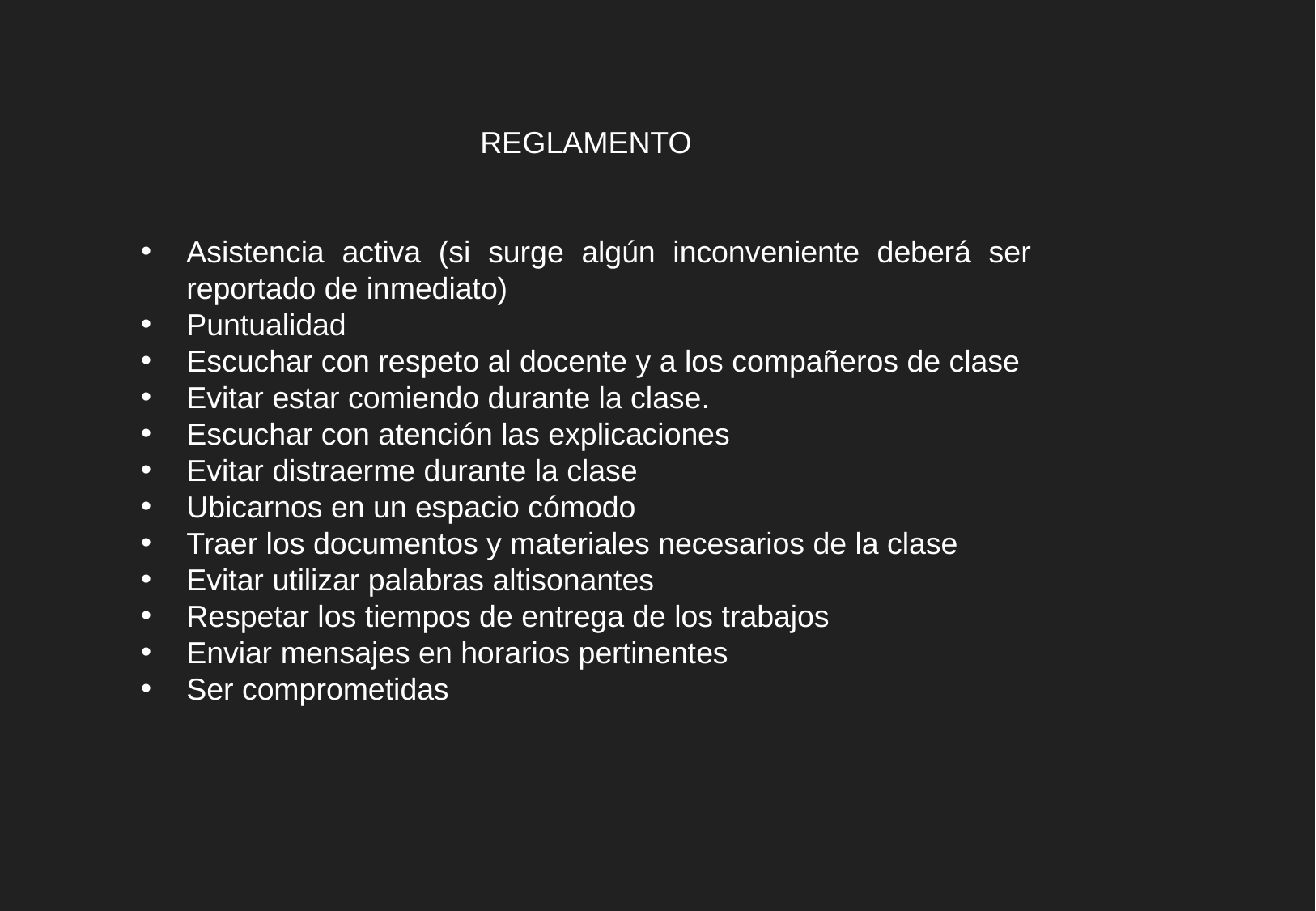

REGLAMENTO

Asistencia activa (si surge algún inconveniente deberá ser reportado de inmediato)
Puntualidad
Escuchar con respeto al docente y a los compañeros de clase
Evitar estar comiendo durante la clase.
Escuchar con atención las explicaciones
Evitar distraerme durante la clase
Ubicarnos en un espacio cómodo
Traer los documentos y materiales necesarios de la clase
Evitar utilizar palabras altisonantes
Respetar los tiempos de entrega de los trabajos
Enviar mensajes en horarios pertinentes
Ser comprometidas